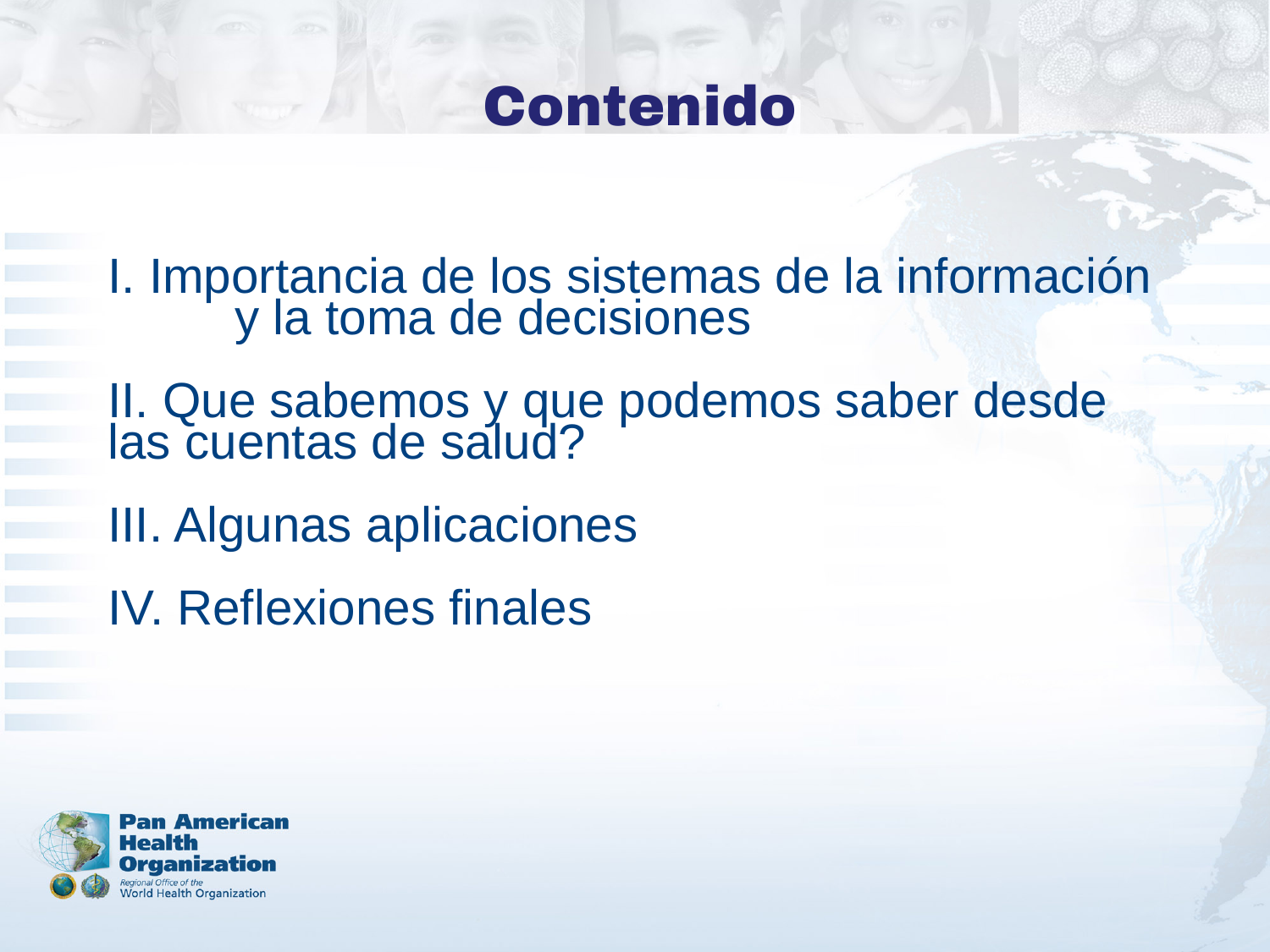

Contenido
# I. Importancia de los sistemas de la información    	y la toma de decisiones II. Que sabemos y que podemos saber desde 	las cuentas de salud? III. Algunas aplicaciones IV. Reflexiones finales